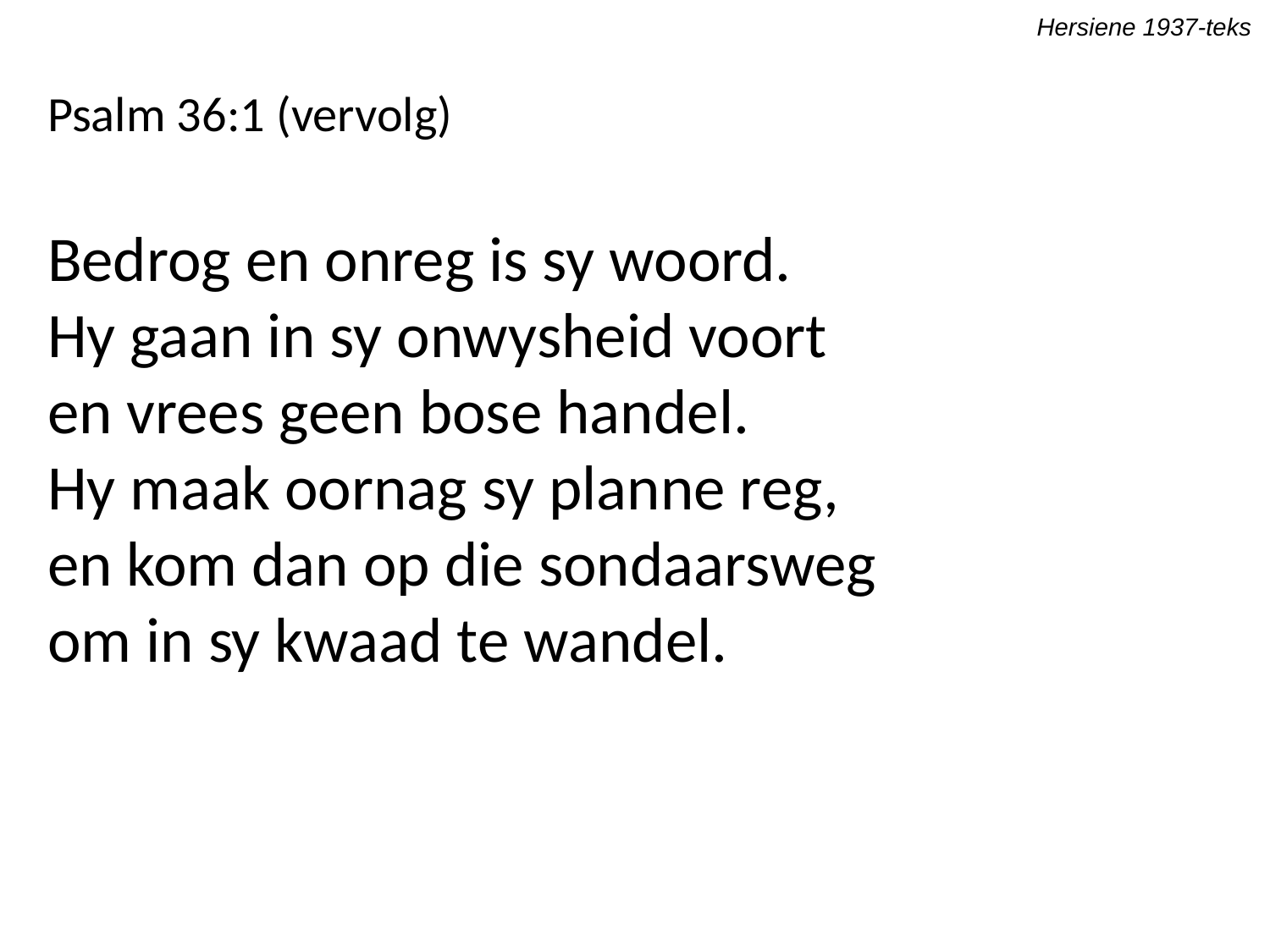

Hersiene 1937-teks
Psalm 36:1 (vervolg)

Bedrog en onreg is sy woord.
Hy gaan in sy onwysheid voort
en vrees geen bose handel.
Hy maak oornag sy planne reg,
en kom dan op die sondaarsweg
om in sy kwaad te wandel.